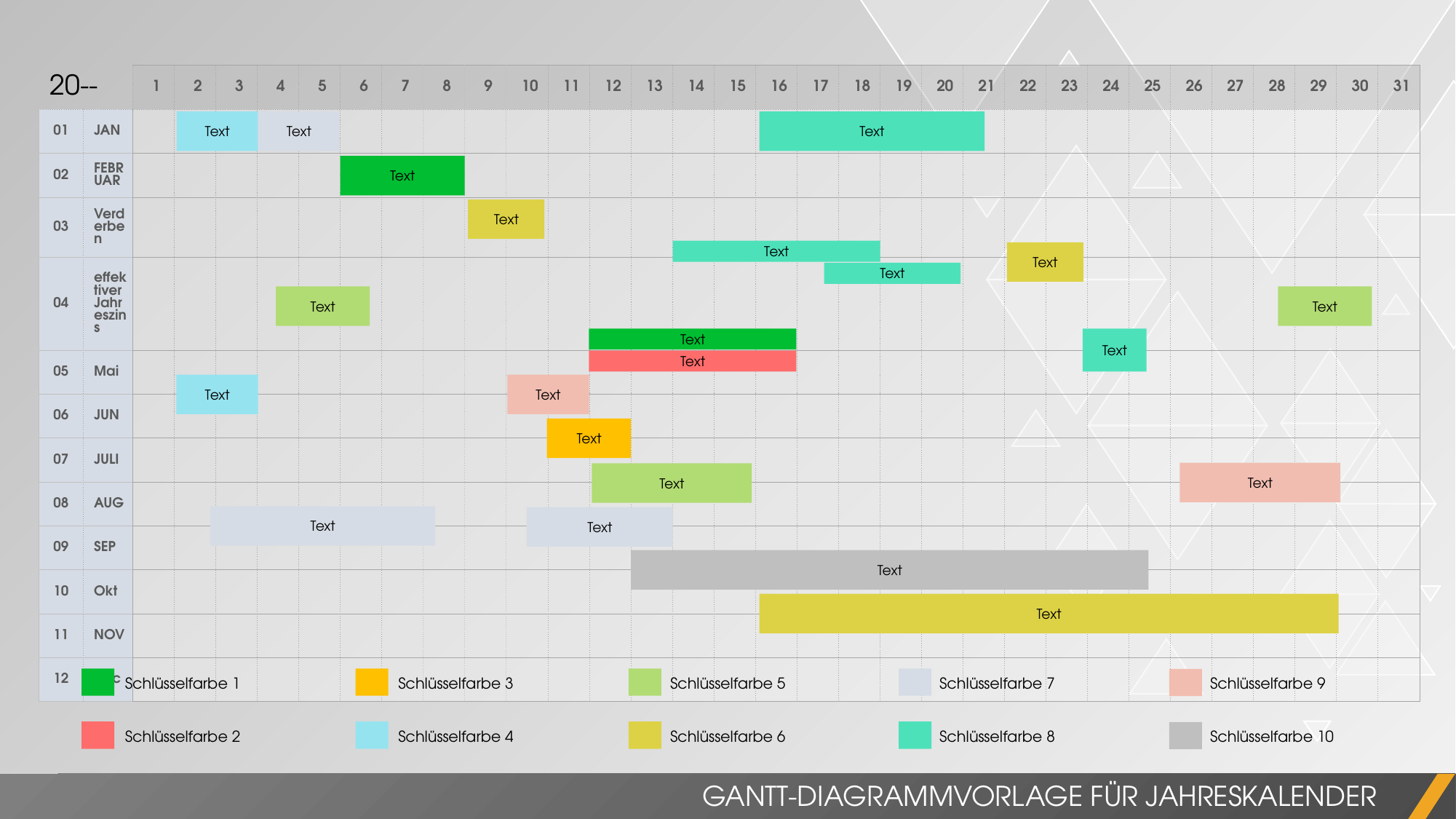

| 20-- |  | 1 | 2 | 3 | 4 | 5 | 6 | 7 | 8 | 9 | 10 | 11 | 12 | 13 | 14 | 15 | 16 | 17 | 18 | 19 | 20 | 21 | 22 | 23 | 24 | 25 | 26 | 27 | 28 | 29 | 30 | 31 |
| --- | --- | --- | --- | --- | --- | --- | --- | --- | --- | --- | --- | --- | --- | --- | --- | --- | --- | --- | --- | --- | --- | --- | --- | --- | --- | --- | --- | --- | --- | --- | --- | --- |
| 01 | JAN |  |  |  |  |  |  |  |  |  |  |  |  |  |  |  |  |  |  |  |  |  |  |  |  |  |  |  |  |  |  |  |
| 02 | FEBRUAR |  |  |  |  |  |  |  |  |  |  |  |  |  |  |  |  |  |  |  |  |  |  |  |  |  |  |  |  |  |  |  |
| 03 | Verderben |  |  |  |  |  |  |  |  |  |  |  |  |  |  |  |  |  |  |  |  |  |  |  |  |  |  |  |  |  |  |  |
| 04 | effektiver Jahreszins |  |  |  |  |  |  |  |  |  |  |  |  |  |  |  |  |  |  |  |  |  |  |  |  |  |  |  |  |  |  |  |
| 05 | Mai |  |  |  |  |  |  |  |  |  |  |  |  |  |  |  |  |  |  |  |  |  |  |  |  |  |  |  |  |  |  |  |
| 06 | JUN |  |  |  |  |  |  |  |  |  |  |  |  |  |  |  |  |  |  |  |  |  |  |  |  |  |  |  |  |  |  |  |
| 07 | JULI |  |  |  |  |  |  |  |  |  |  |  |  |  |  |  |  |  |  |  |  |  |  |  |  |  |  |  |  |  |  |  |
| 08 | AUG |  |  |  |  |  |  |  |  |  |  |  |  |  |  |  |  |  |  |  |  |  |  |  |  |  |  |  |  |  |  |  |
| 09 | SEP |  |  |  |  |  |  |  |  |  |  |  |  |  |  |  |  |  |  |  |  |  |  |  |  |  |  |  |  |  |  |  |
| 10 | Okt |  |  |  |  |  |  |  |  |  |  |  |  |  |  |  |  |  |  |  |  |  |  |  |  |  |  |  |  |  |  |  |
| 11 | NOV |  |  |  |  |  |  |  |  |  |  |  |  |  |  |  |  |  |  |  |  |  |  |  |  |  |  |  |  |  |  |  |
| 12 | Dec |  |  |  |  |  |  |  |  |  |  |  |  |  |  |  |  |  |  |  |  |  |  |  |  |  |  |  |  |  |  |  |
Text
Text
Text
Text
Text
Text
Text
Text
Text
Text
Text
Text
Text
Text
Text
Text
Text
Text
Text
Text
Text
Text
Schlüsselfarbe 7
Schlüsselfarbe 5
Schlüsselfarbe 3

Schlüsselfarbe 1

Schlüsselfarbe 9

Schlüsselfarbe 8
Schlüsselfarbe 6
Schlüsselfarbe 4

Schlüsselfarbe 2

Schlüsselfarbe 10

GANTT-DIAGRAMMVORLAGE FÜR JAHRESKALENDER